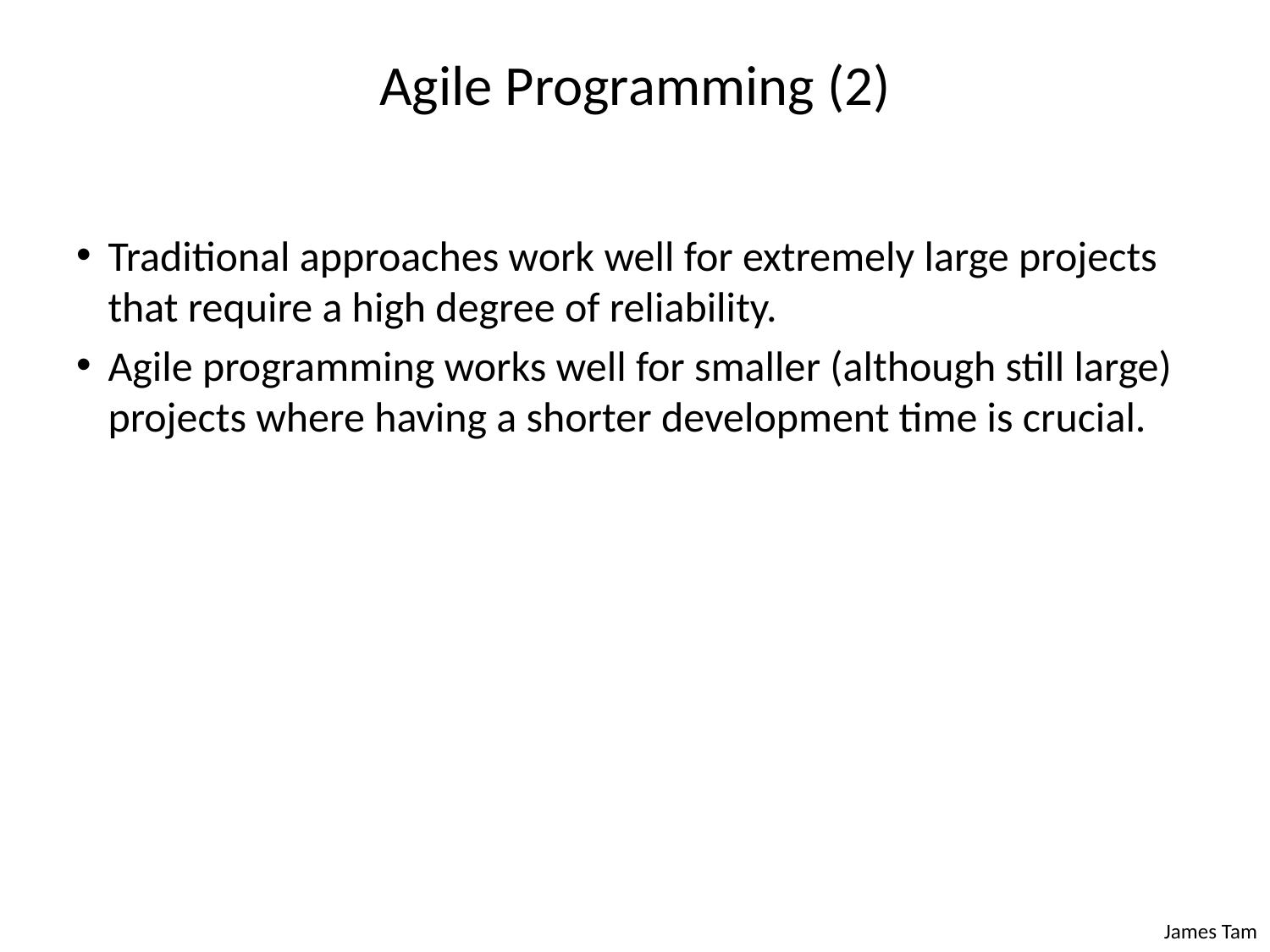

# Agile Programming (2)
Traditional approaches work well for extremely large projects that require a high degree of reliability.
Agile programming works well for smaller (although still large) projects where having a shorter development time is crucial.